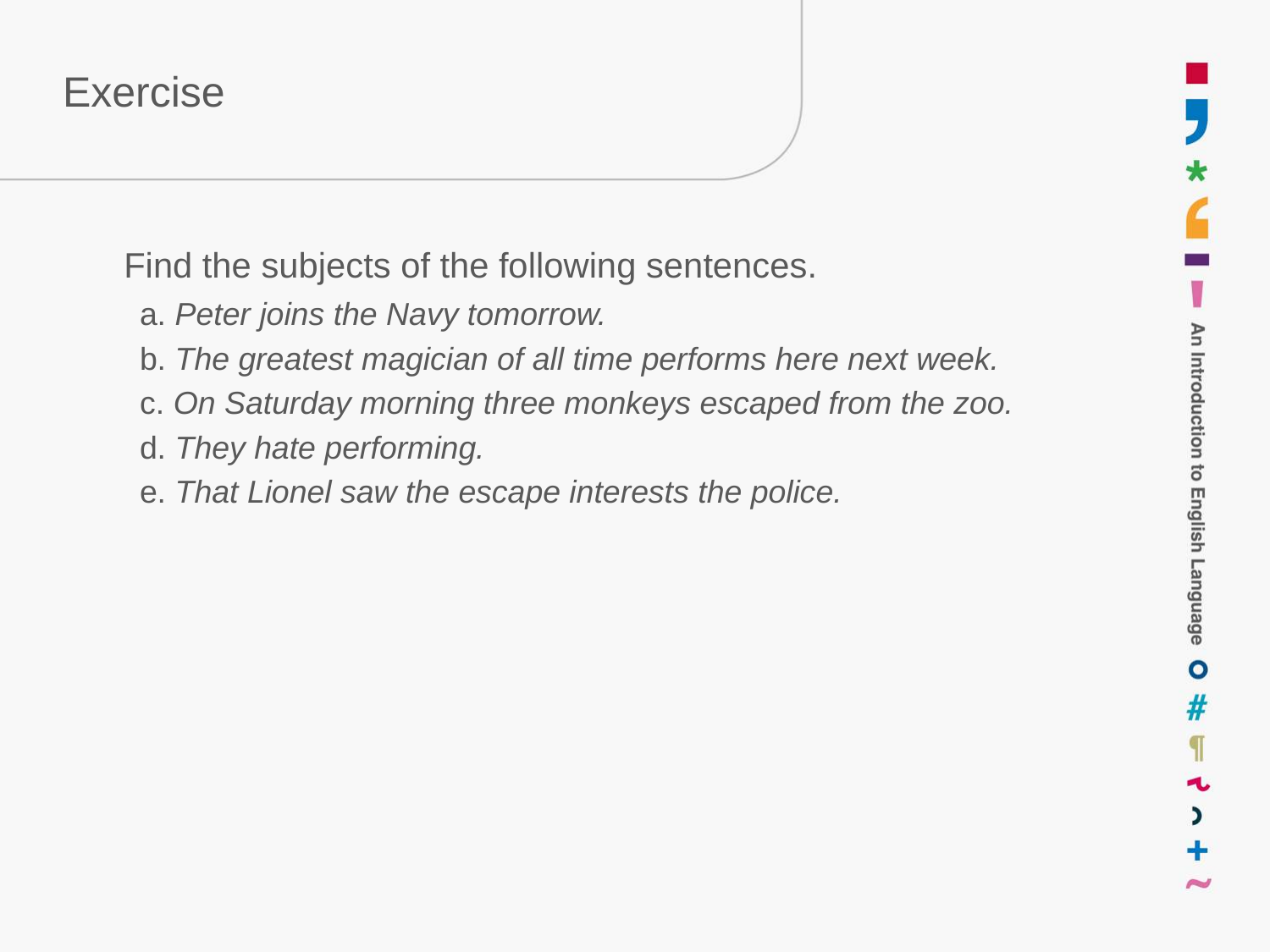

# Exercise
	Find the subjects of the following sentences.
a. Peter joins the Navy tomorrow.
b. The greatest magician of all time performs here next week.
c. On Saturday morning three monkeys escaped from the zoo.
d. They hate performing.
e. That Lionel saw the escape interests the police.